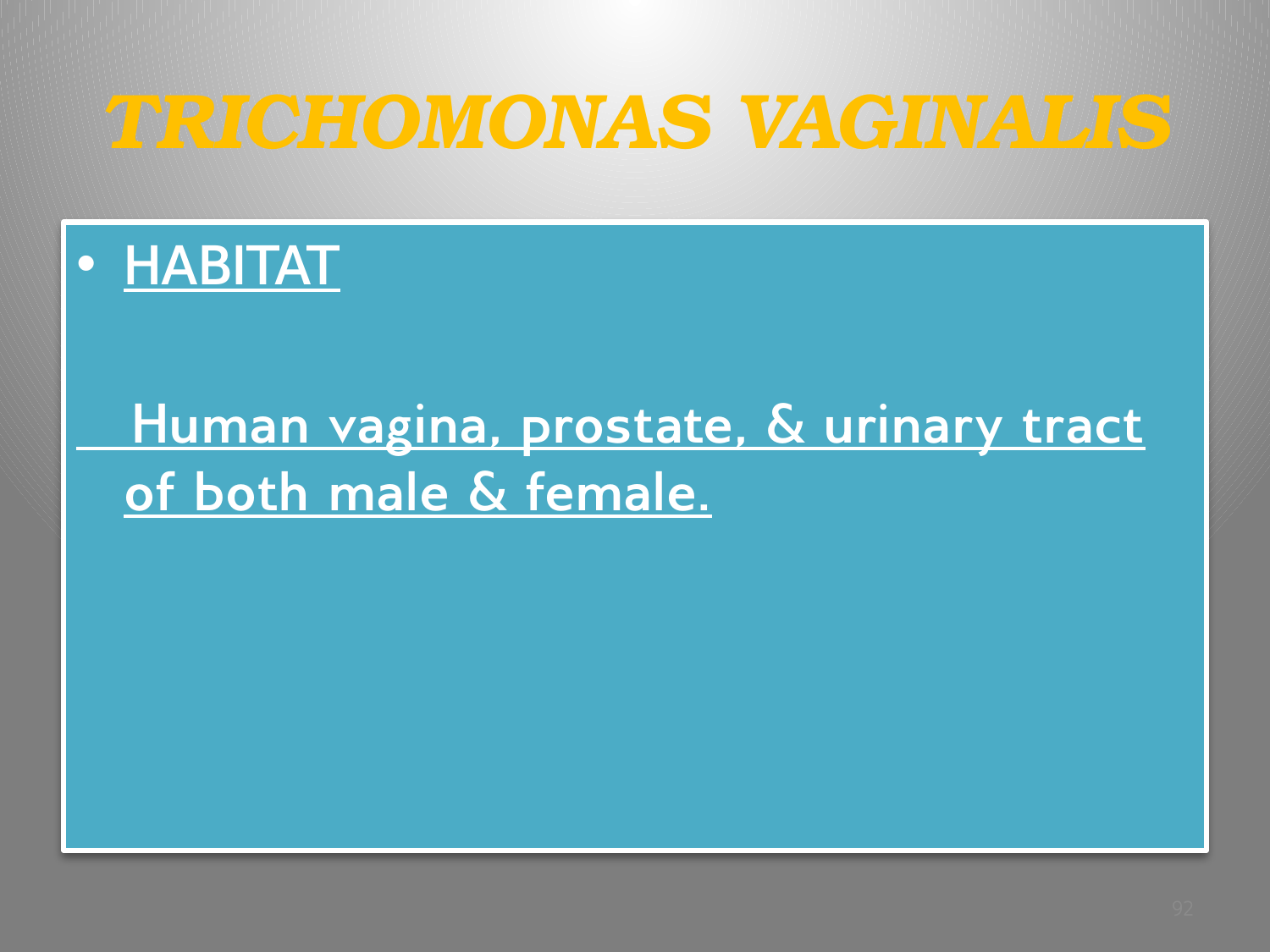

# TRICHOMONAS VAGINALIS
HABITAT

   Human vagina, prostate, & urinary tract of both male & female.
92